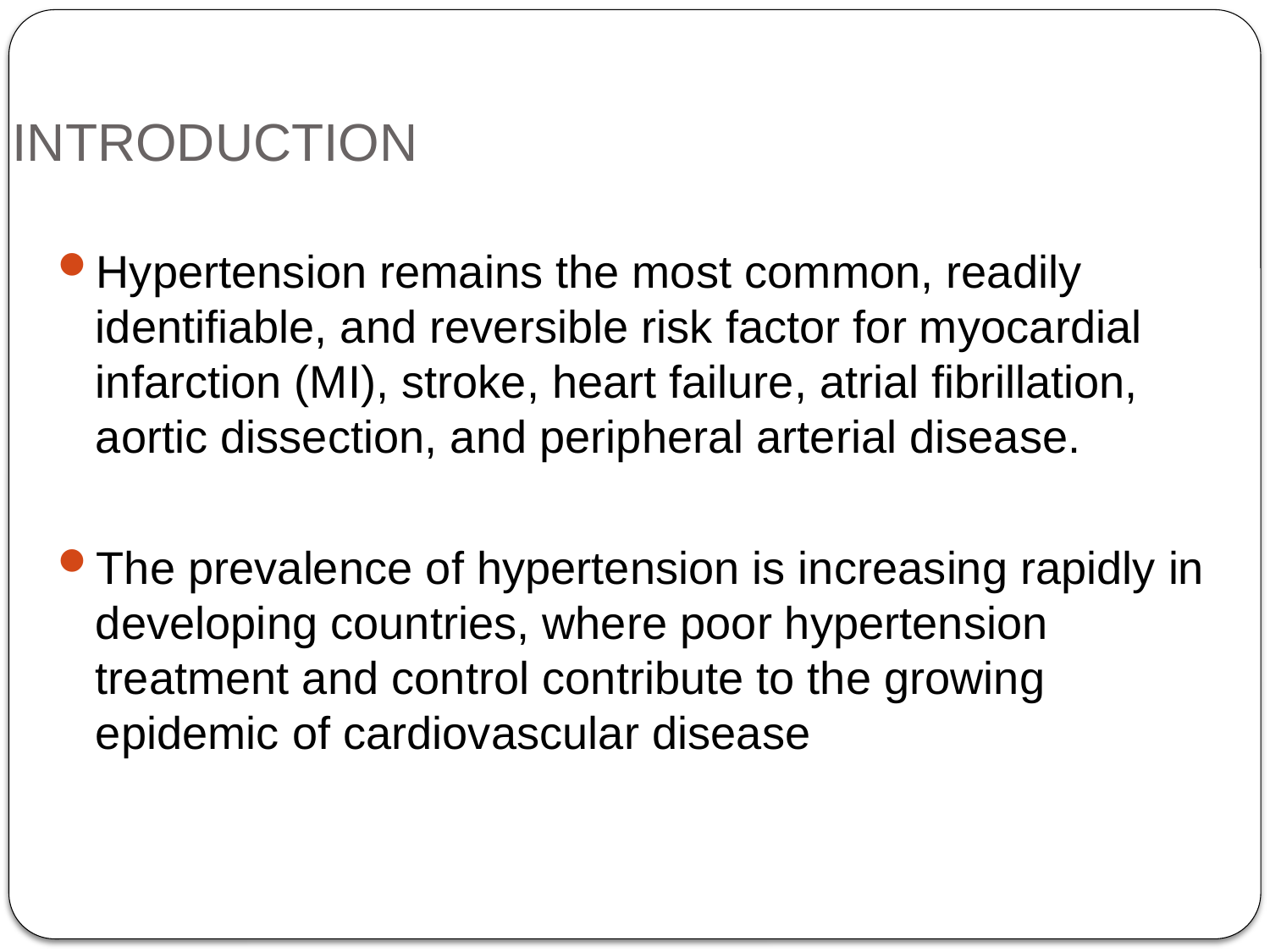

# INTRODUCTION
Hypertension remains the most common, readily identifiable, and reversible risk factor for myocardial infarction (MI), stroke, heart failure, atrial fibrillation, aortic dissection, and peripheral arterial disease.

The prevalence of hypertension is increasing rapidly in developing countries, where poor hypertension treatment and control contribute to the growing epidemic of cardiovascular disease